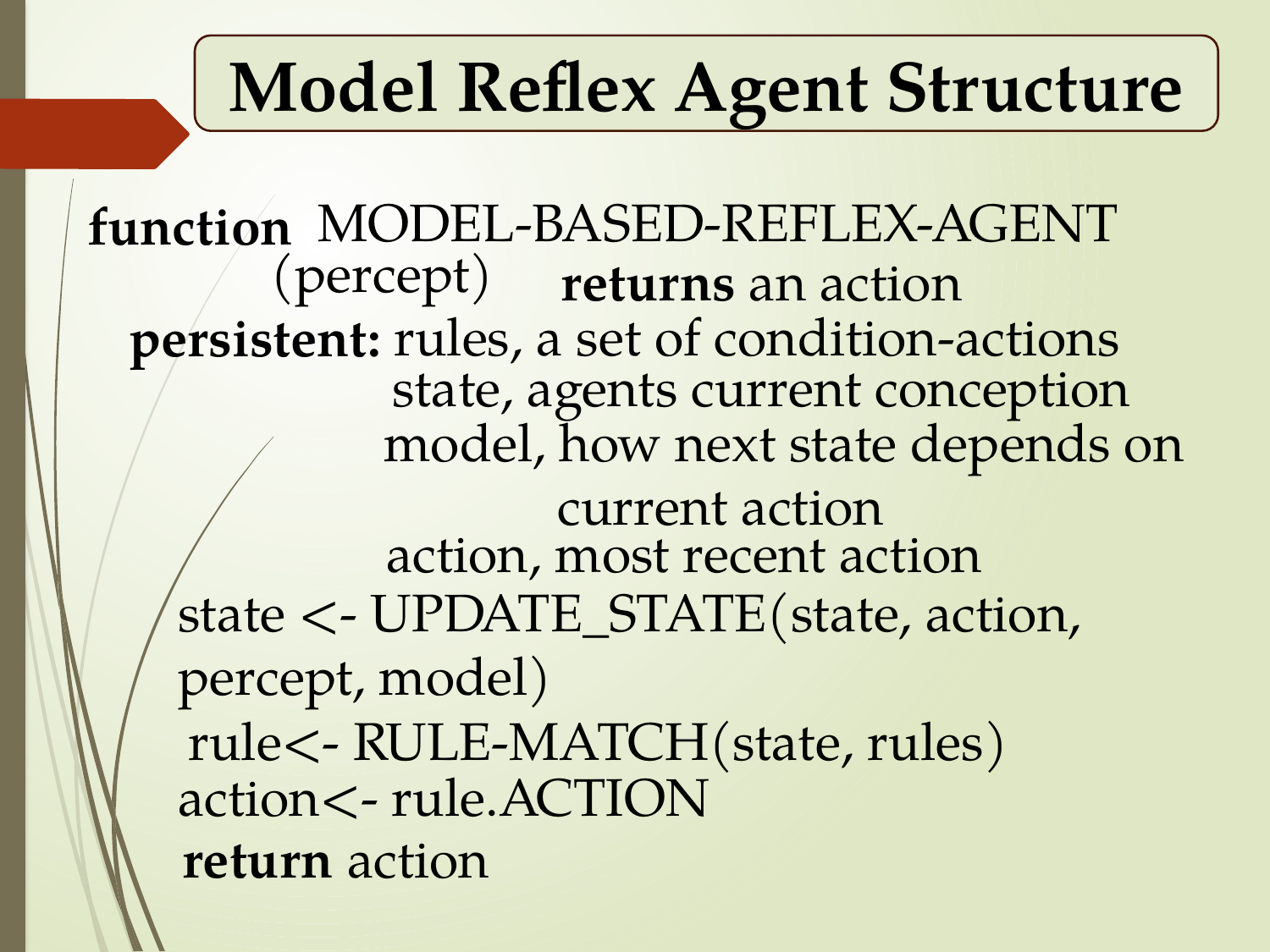

Model Reflex Agent Structure
MODEL-BASED-REFLEX-AGENT
function
(percept)
returns an action
rules, a set of condition-actions
persistent:
state, agents current conception
model, how next state depends on
             current action
action, most recent action
state <- UPDATE_STATE(state, action, percept, model)
rule<- RULE-MATCH(state, rules)
action<- rule.ACTION
return action